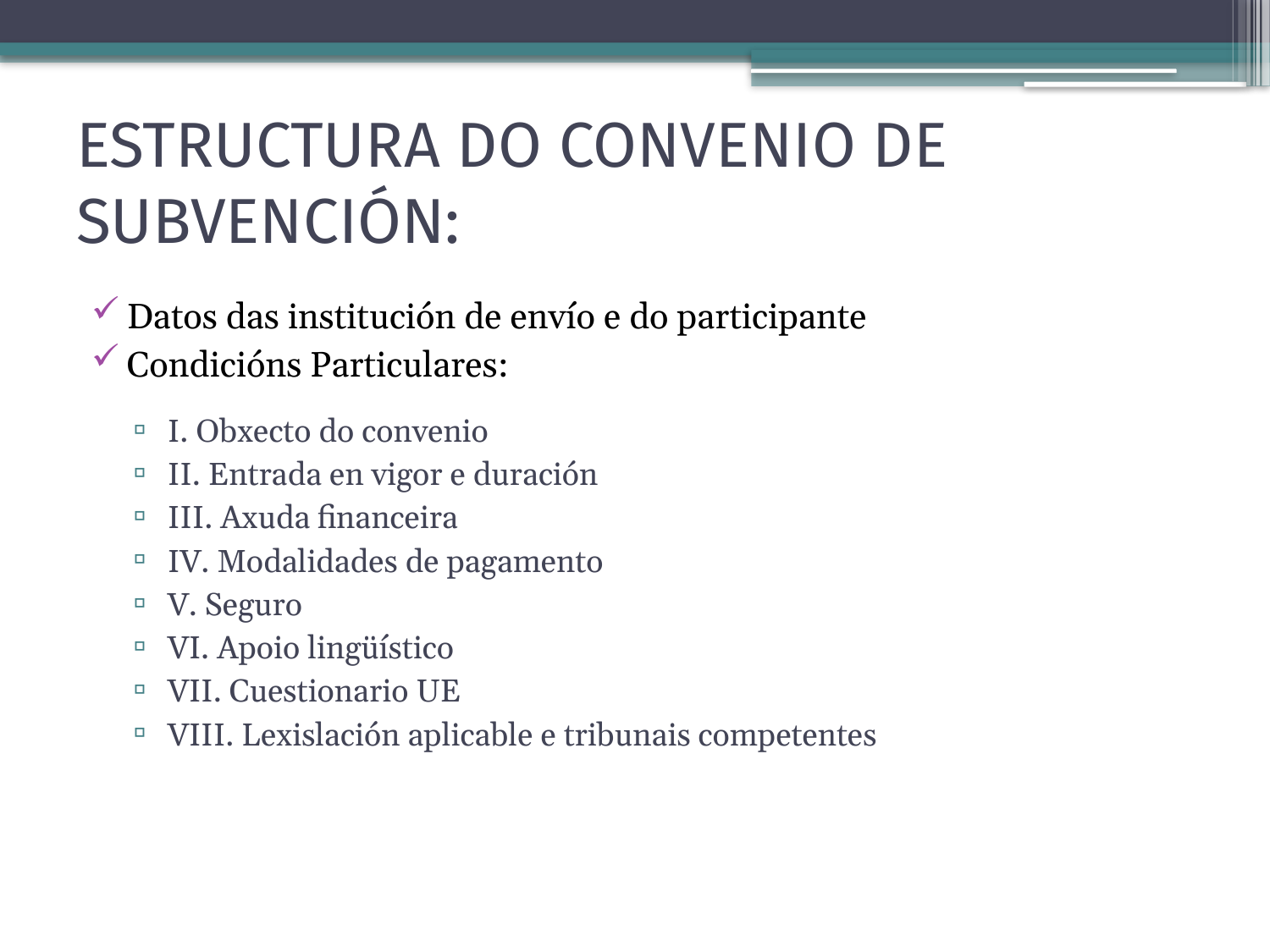

ESTRUCTURA DO CONVENIO DE SUBVENCIÓN:
Datos das institución de envío e do participante
Condicións Particulares:
I. Obxecto do convenio
II. Entrada en vigor e duración
III. Axuda financeira
IV. Modalidades de pagamento
V. Seguro
VI. Apoio lingüístico
VII. Cuestionario UE
VIII. Lexislación aplicable e tribunais competentes